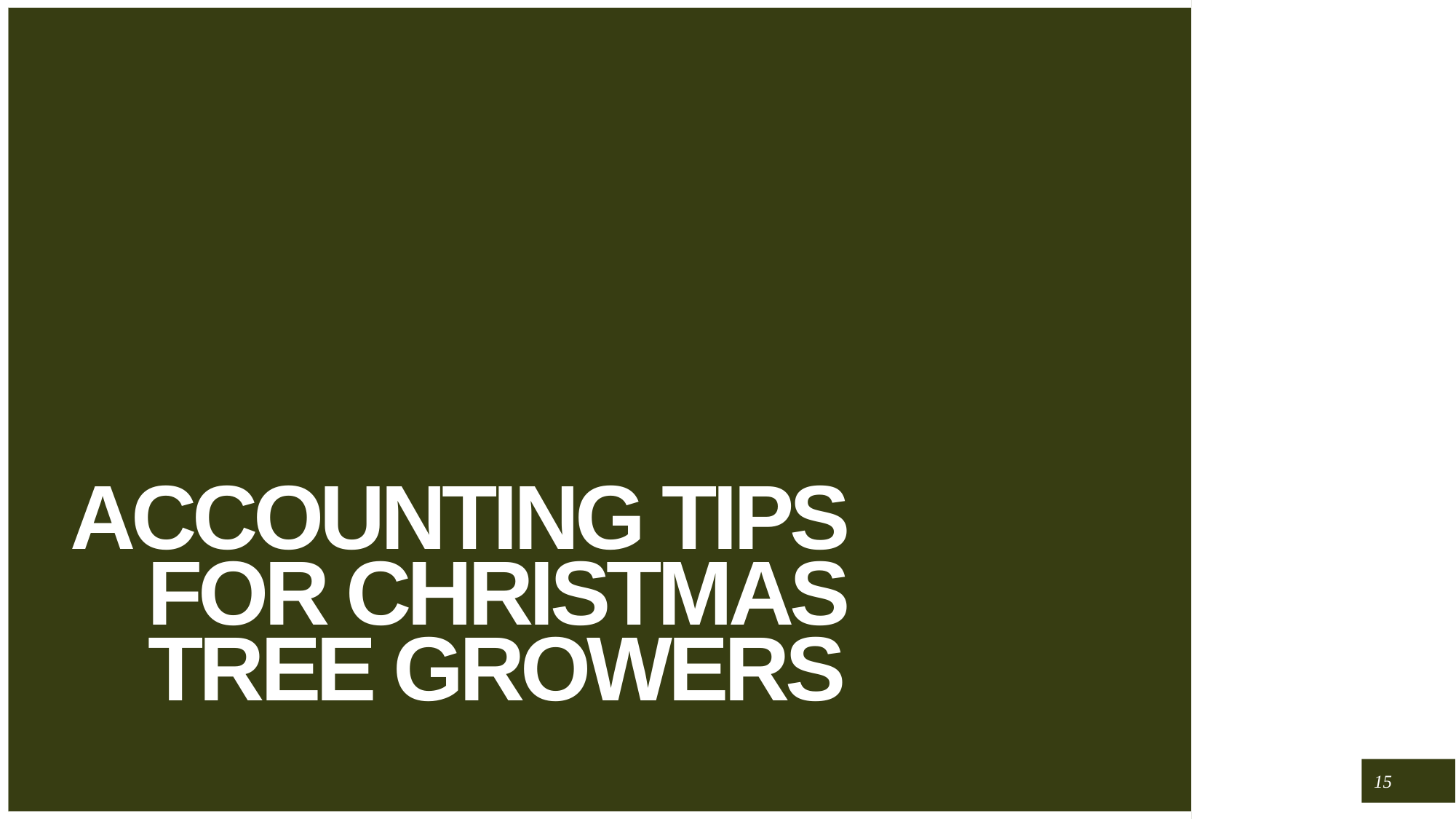

# Accounting Tips for Christmas Tree Growers
15